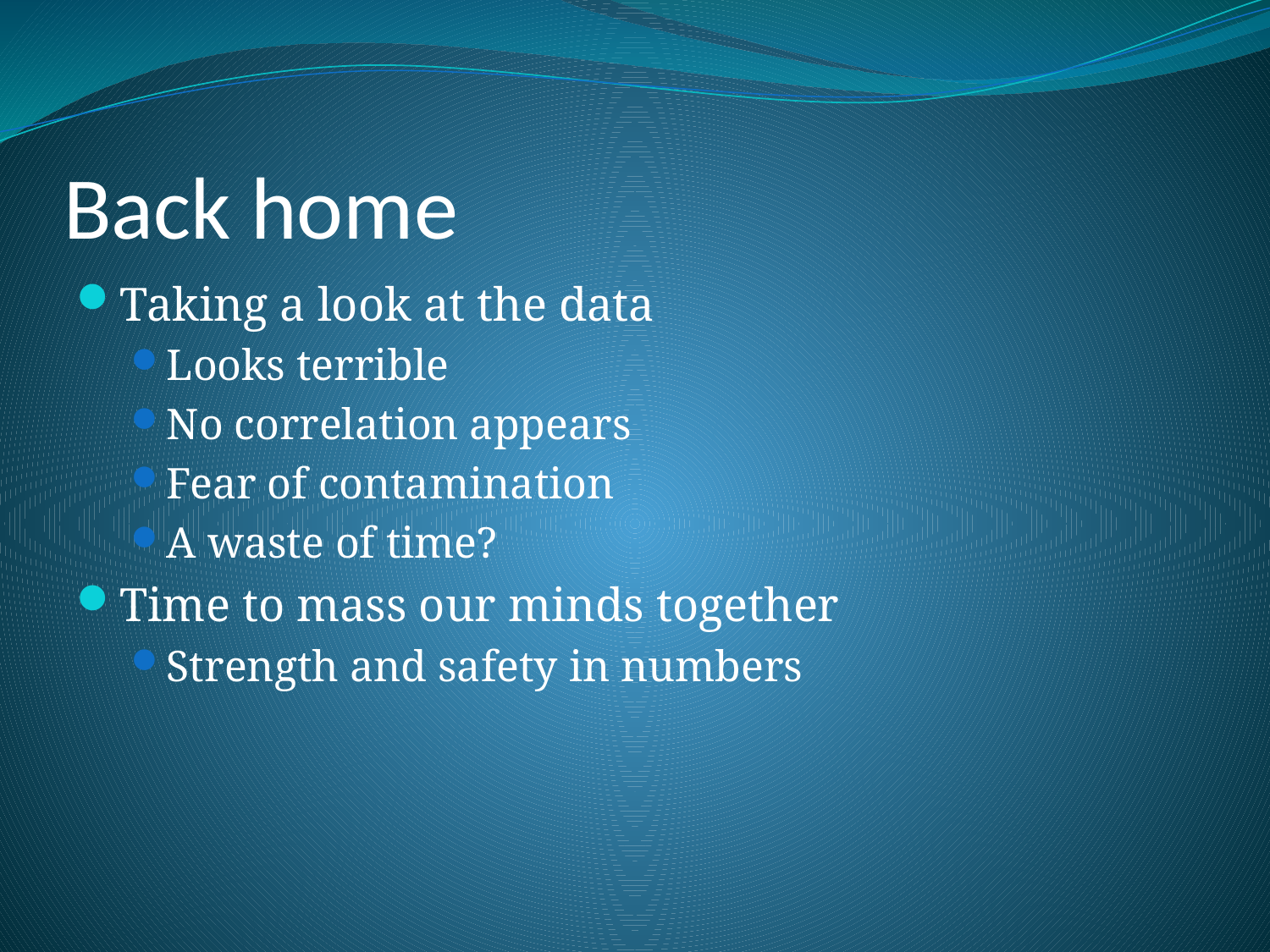

Back home
Taking a look at the data
Looks terrible
No correlation appears
Fear of contamination
A waste of time?
Time to mass our minds together
Strength and safety in numbers